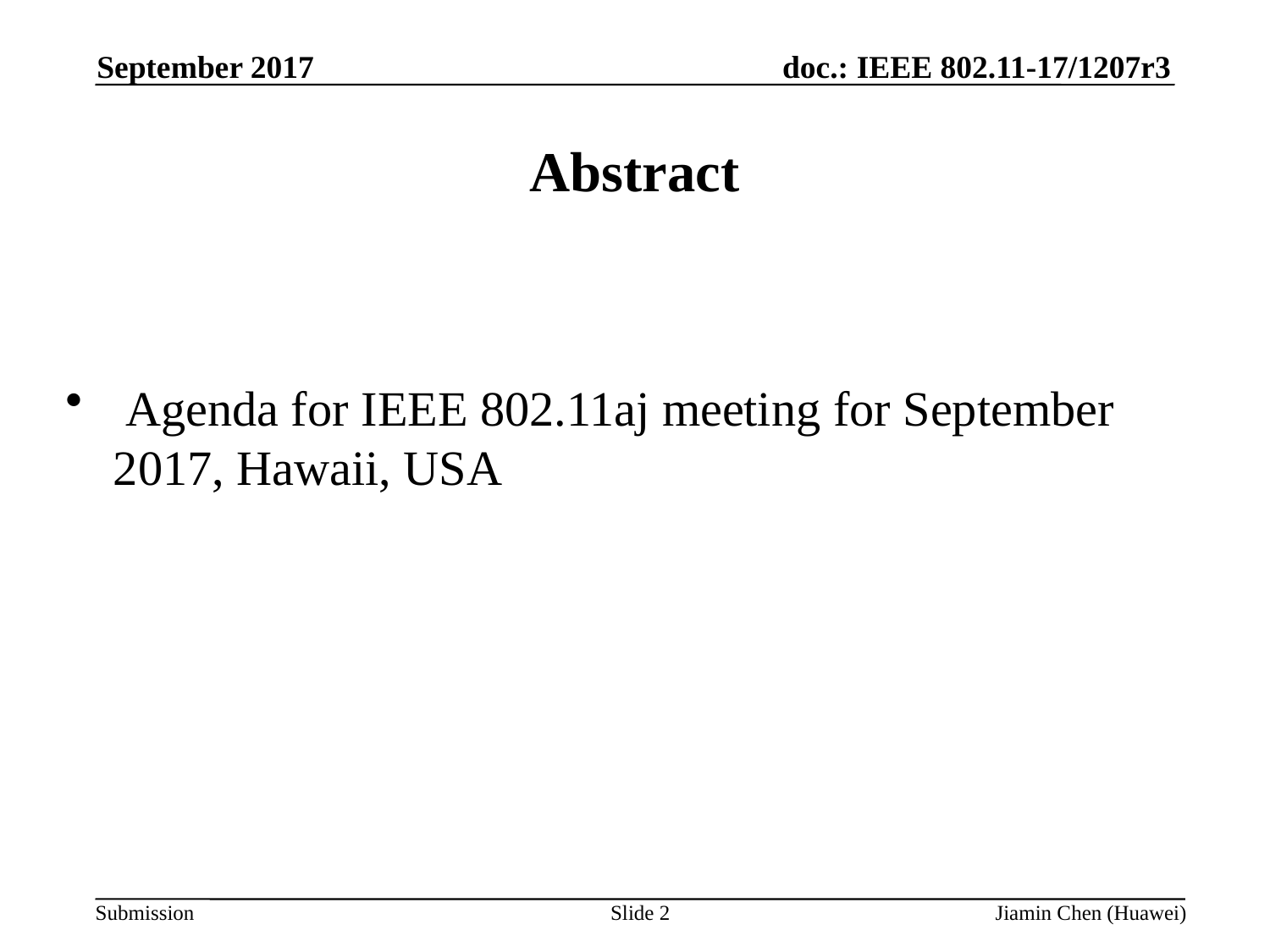

September 2017
Abstract
 Agenda for IEEE 802.11aj meeting for September 2017, Hawaii, USA
Jiamin Chen (Huawei)
Slide 2